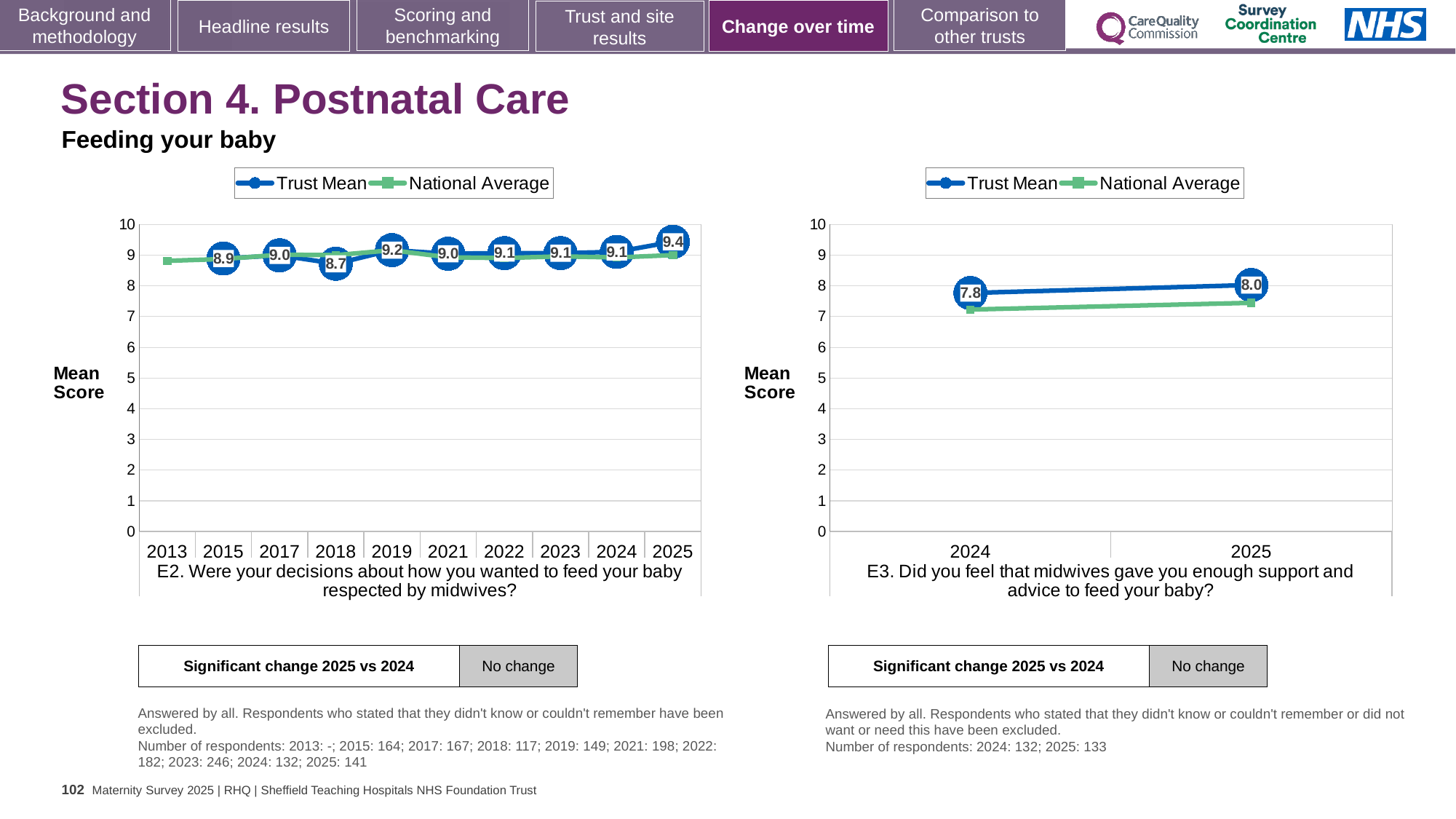

# Section 4. Postnatal Care
Feeding your baby

### Chart

| Category | Trust Mean | National Average |
|---|---|---|
| 2013 | None | 8.813485443246524 |
| 2015 | 8.891171485685359 | 8.87248173127973 |
| 2017 | 8.993119626714918 | 9.012172975871463 |
| 2018 | 8.718522274430688 | 9.000007223612545 |
| 2019 | 9.16356838602519 | 9.159956480956291 |
| 2021 | 9.045484917131466 | 8.92748869539027 |
| 2022 | 9.067406117607728 | 8.904793087431706 |
| 2023 | 9.064999275071598 | 8.960112377348098 |
| 2024 | 9.10672747732772 | 8.923555771356611 |
| 2025 | 9.435598946493371 | 9.000262440480473 |

### Chart

| Category | Trust Mean | National Average |
|---|---|---|
| 2024 | 7.767708242521275 | 7.228921953081469 |
| 2025 | 8.027874970168758 | 7.447417661936443 |
| Significant change 2025 vs 2024 | No change |
| --- | --- |
| Significant change 2025 vs 2024 | No change |
| --- | --- |
Answered by all. Respondents who stated that they didn't know or couldn't remember have been excluded.
Number of respondents: 2013: -; 2015: 164; 2017: 167; 2018: 117; 2019: 149; 2021: 198; 2022: 182; 2023: 246; 2024: 132; 2025: 141
Answered by all. Respondents who stated that they didn't know or couldn't remember or did not want or need this have been excluded.
Number of respondents: 2024: 132; 2025: 133
102